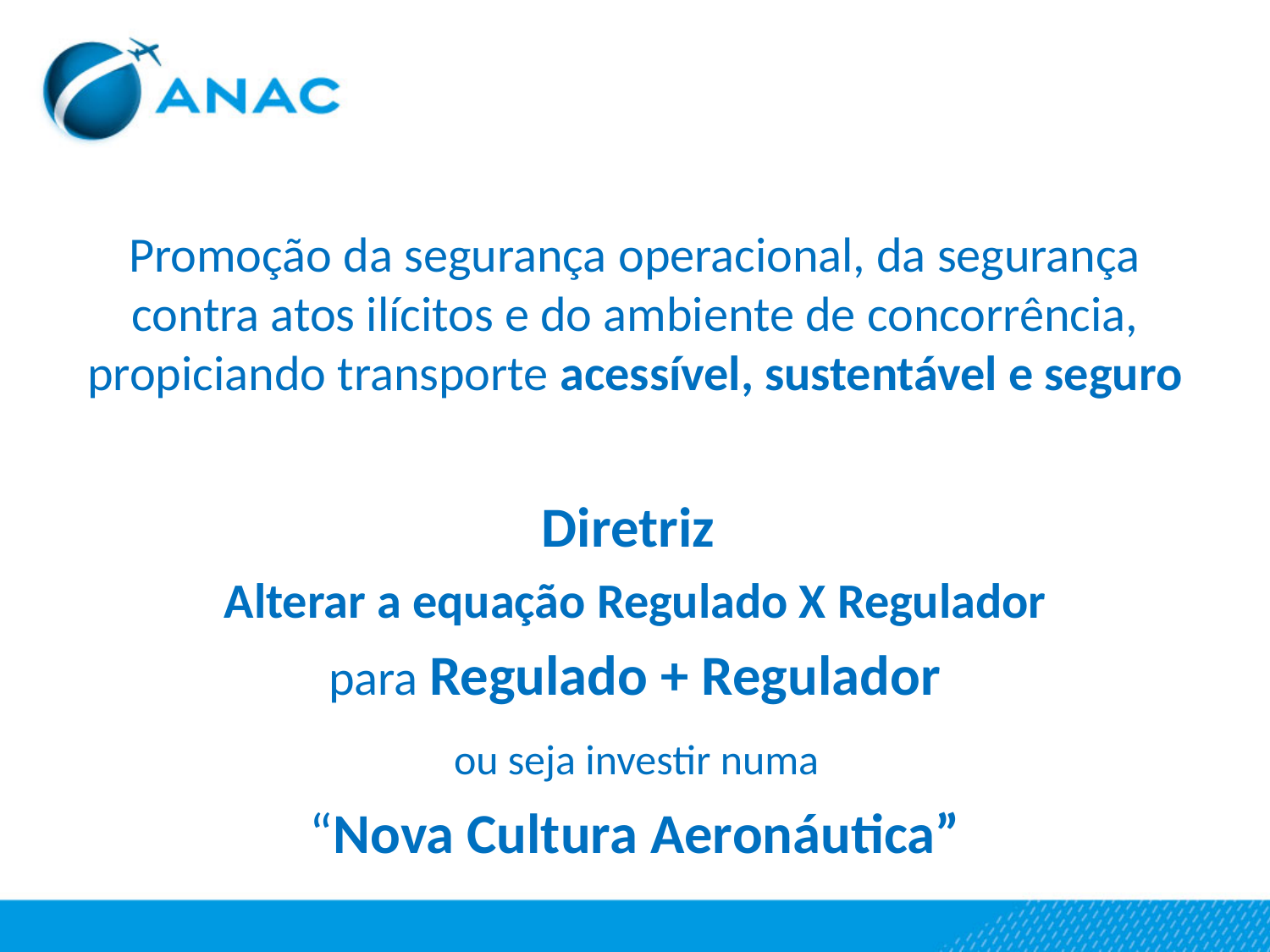

Promoção da segurança operacional, da segurança contra atos ilícitos e do ambiente de concorrência, propiciando transporte acessível, sustentável e seguro

Diretriz
Alterar a equação Regulado X Regulador
para Regulado + Regulador
 ou seja investir numa
“Nova Cultura Aeronáutica”